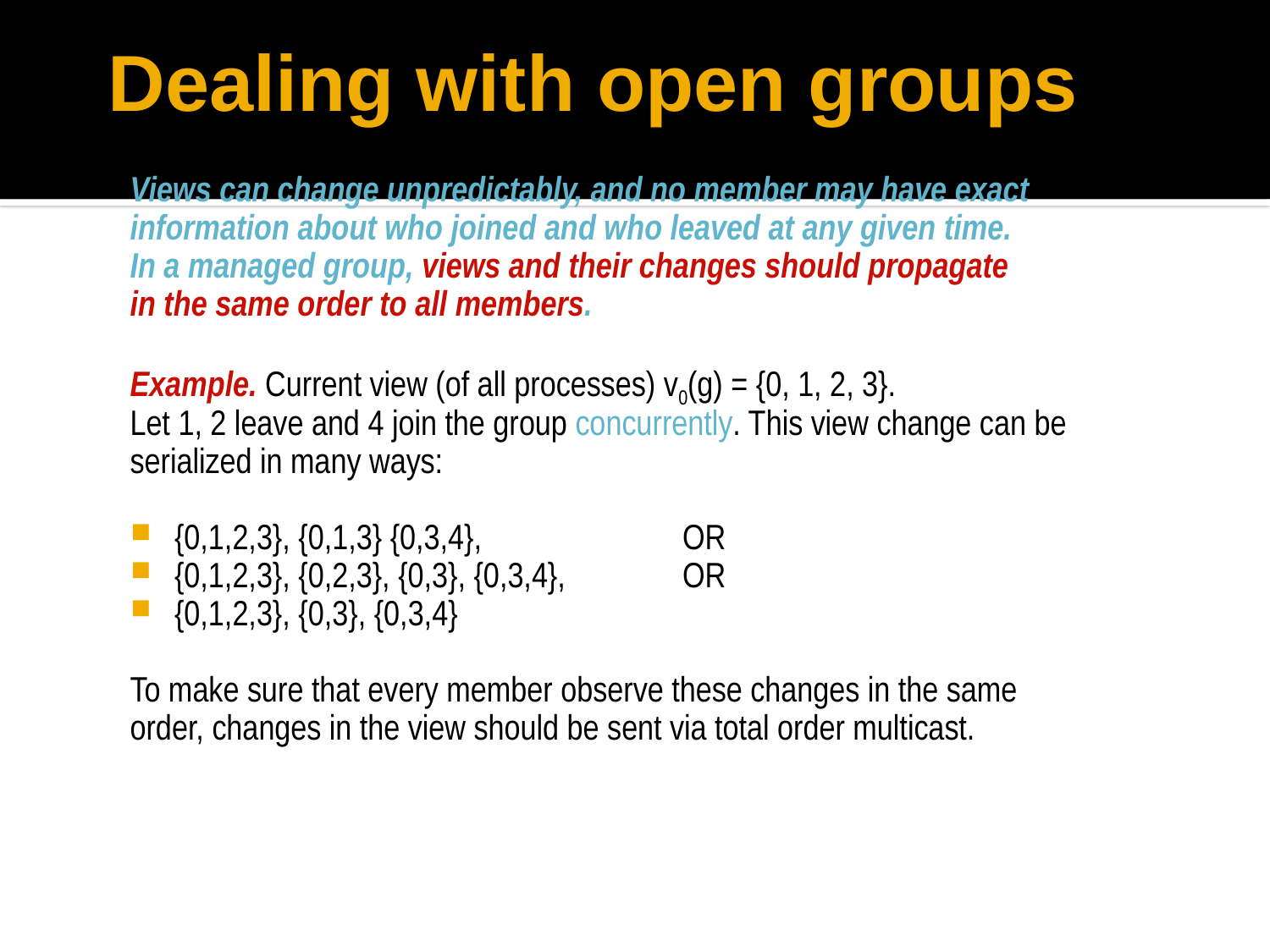

# Dealing with open groups
Views can change unpredictably, and no member may have exact
information about who joined and who leaved at any given time.
In a managed group, views and their changes should propagate
in the same order to all members.

Example. Current view (of all processes) v0(g) = {0, 1, 2, 3}.
Let 1, 2 leave and 4 join the group concurrently. This view change can be
serialized in many ways:

{0,1,2,3}, {0,1,3} {0,3,4}, 		OR
{0,1,2,3}, {0,2,3}, {0,3}, {0,3,4}, 	OR
{0,1,2,3}, {0,3}, {0,3,4}

To make sure that every member observe these changes in the same
order, changes in the view should be sent via total order multicast.